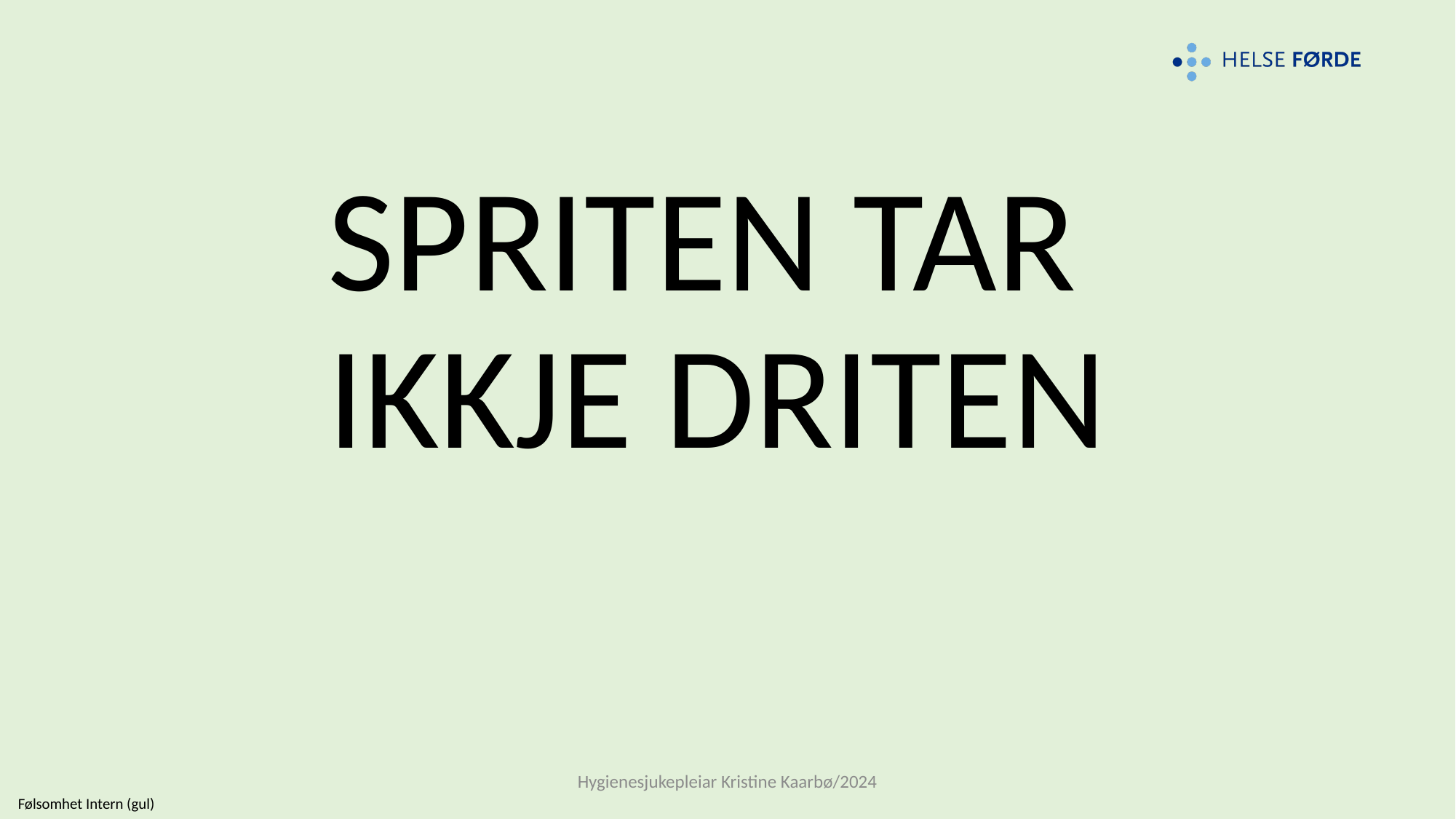

SPRITEN TAR IKKJE DRITEN
Hygienesjukepleiar Kristine Kaarbø/2024